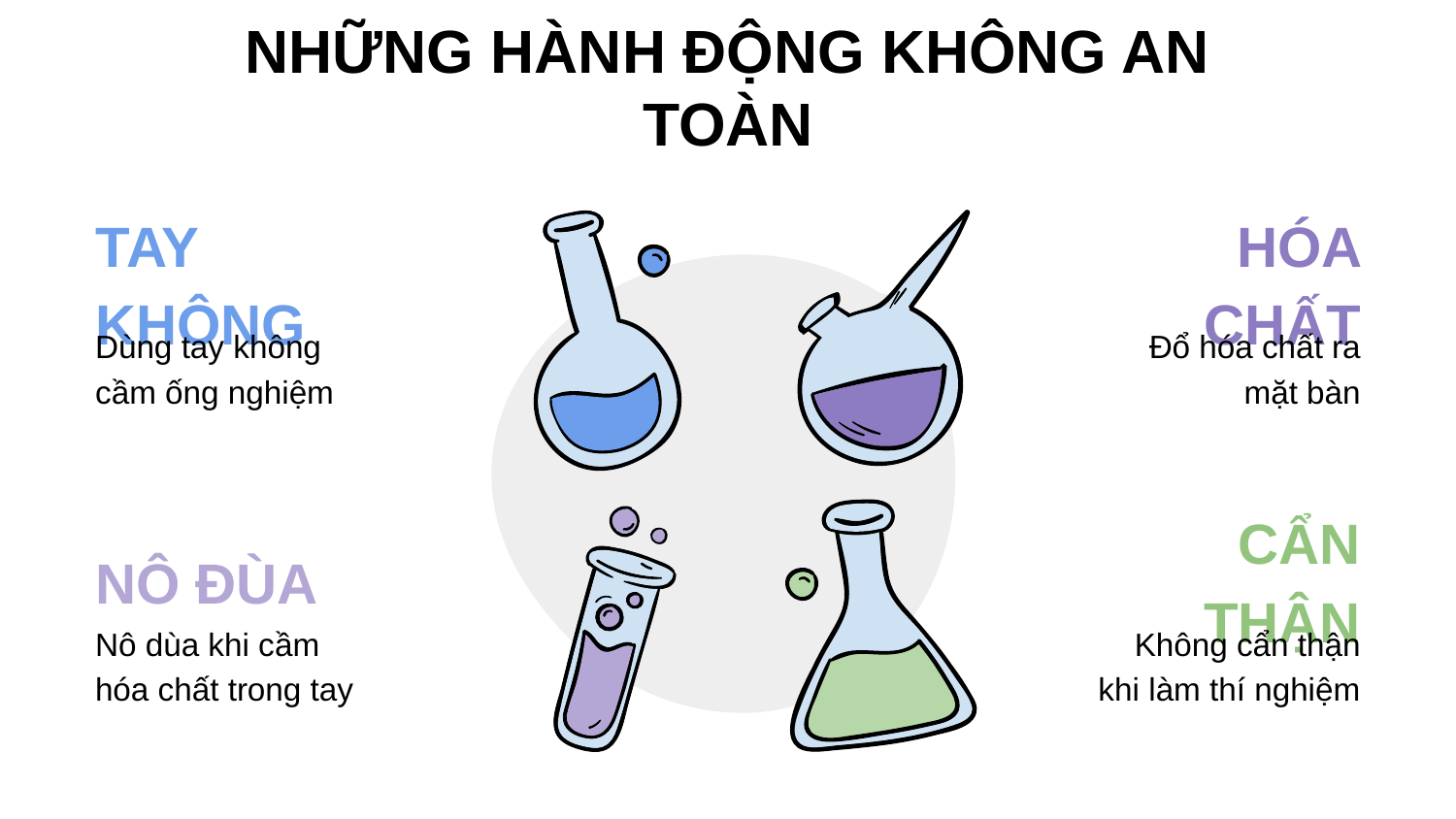

# NHỮNG HÀNH ĐỘNG KHÔNG AN TOÀN

TAY KHÔNG
HÓA CHẤT

Dùng tay không cầm ống nghiệm
Đổ hóa chất ra mặt bàn

CẨN THẬN
NÔ ĐÙA
Nô dùa khi cầm hóa chất trong tay
Không cẩn thận khi làm thí nghiệm